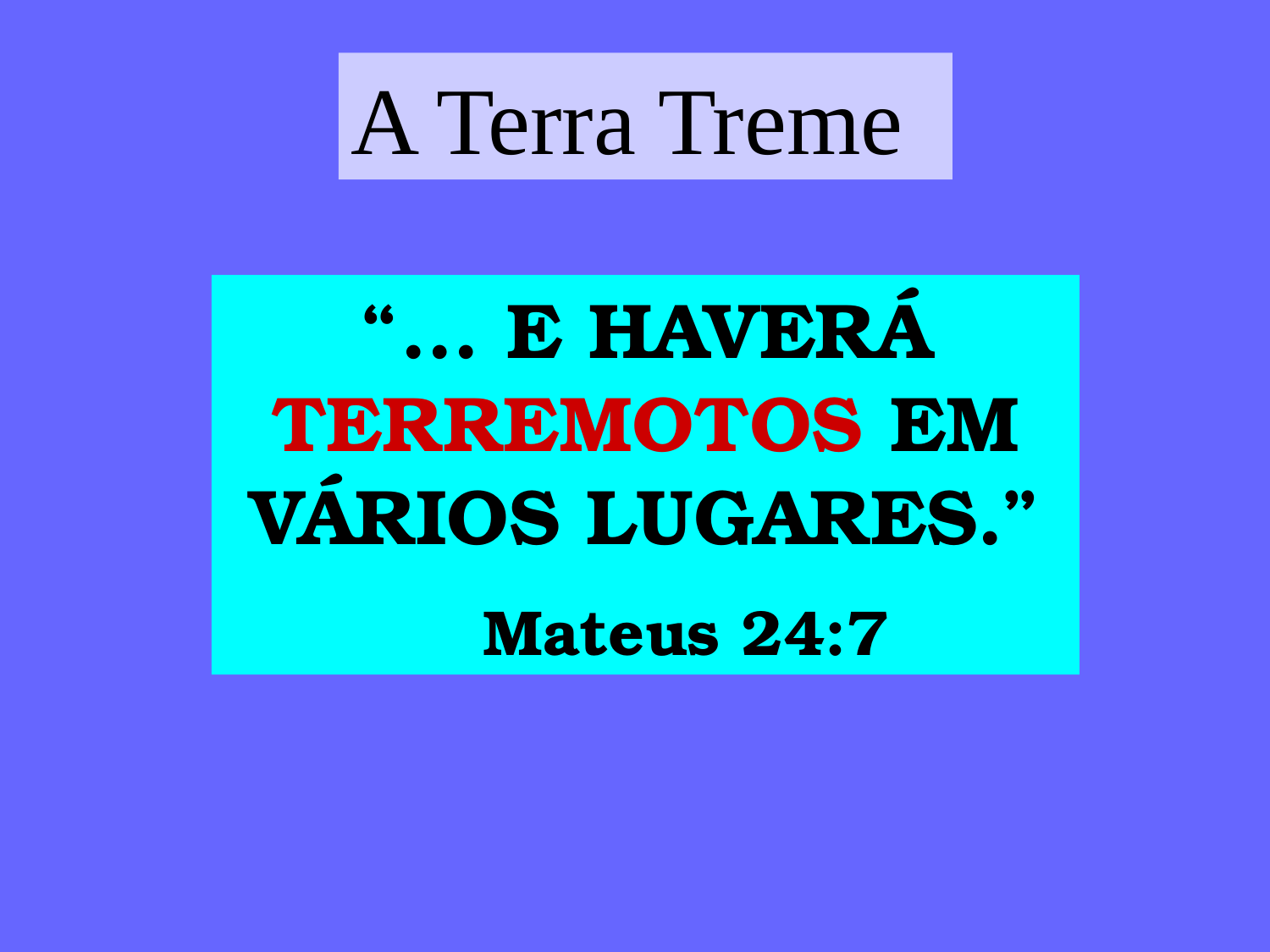

A Terra Treme
“... E HAVERÁ TERREMOTOS EM VÁRIOS LUGARES.”
            Mateus 24:7